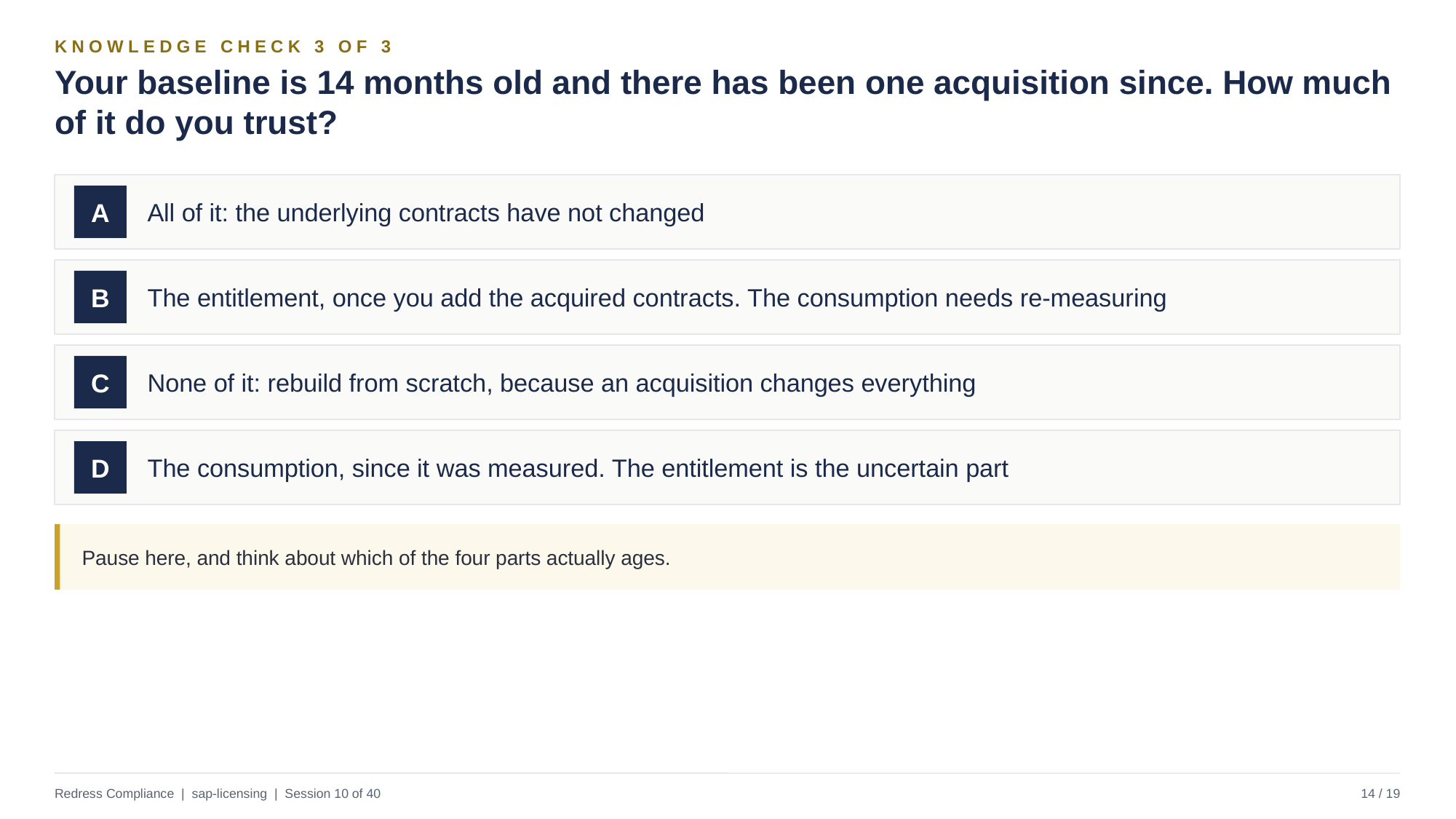

KNOWLEDGE CHECK 3 OF 3
Your baseline is 14 months old and there has been one acquisition since. How much of it do you trust?

All of it: the underlying contracts have not changed

A

The entitlement, once you add the acquired contracts. The consumption needs re-measuring

B

None of it: rebuild from scratch, because an acquisition changes everything

C

The consumption, since it was measured. The entitlement is the uncertain part

D

Pause here, and think about which of the four parts actually ages.

Redress Compliance  |  sap-licensing  |  Session 10 of 40
14 / 19